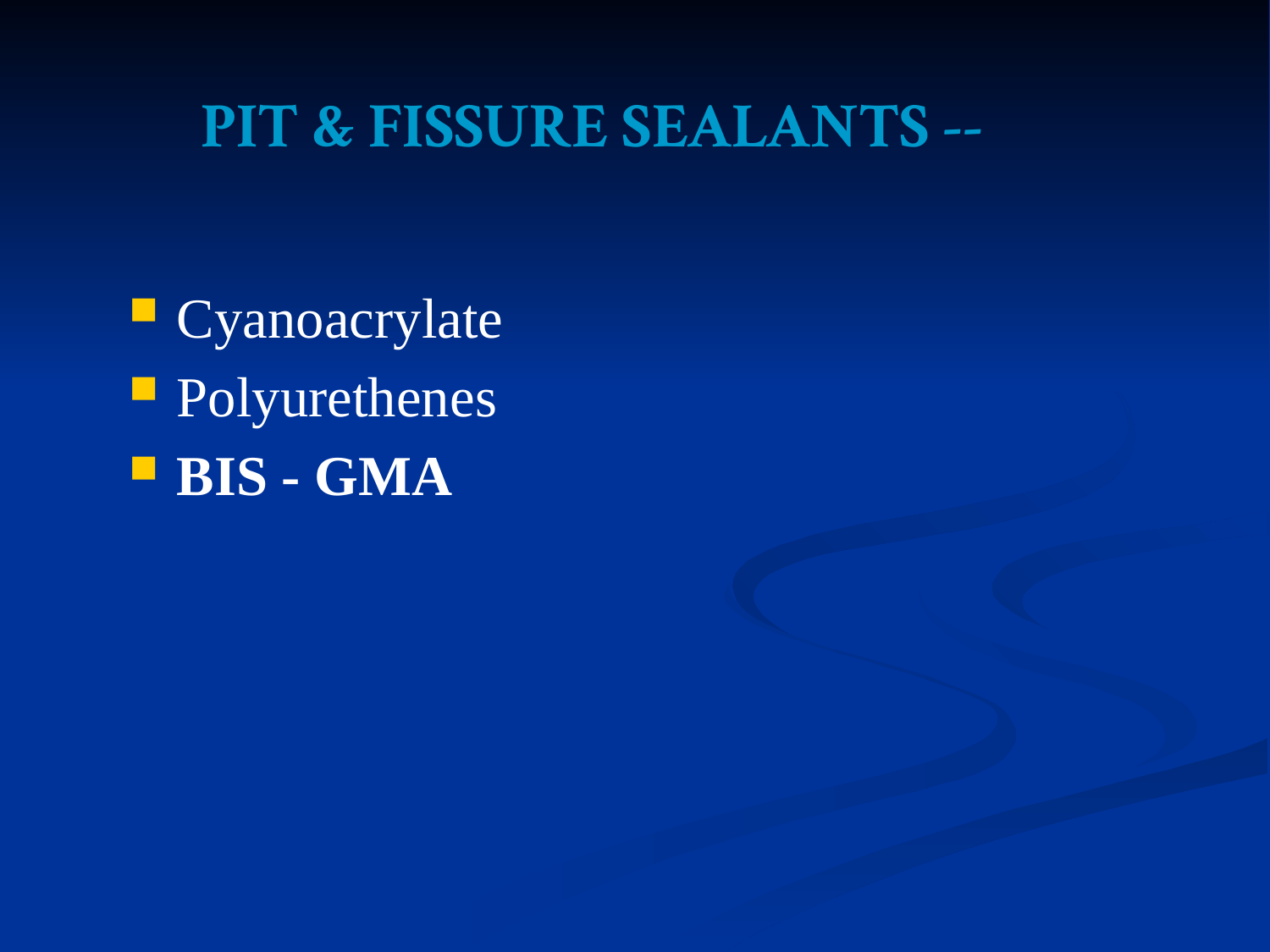

PIT & FISSURE SEALANTS --
Cyanoacrylate
Polyurethenes
BIS - GMA